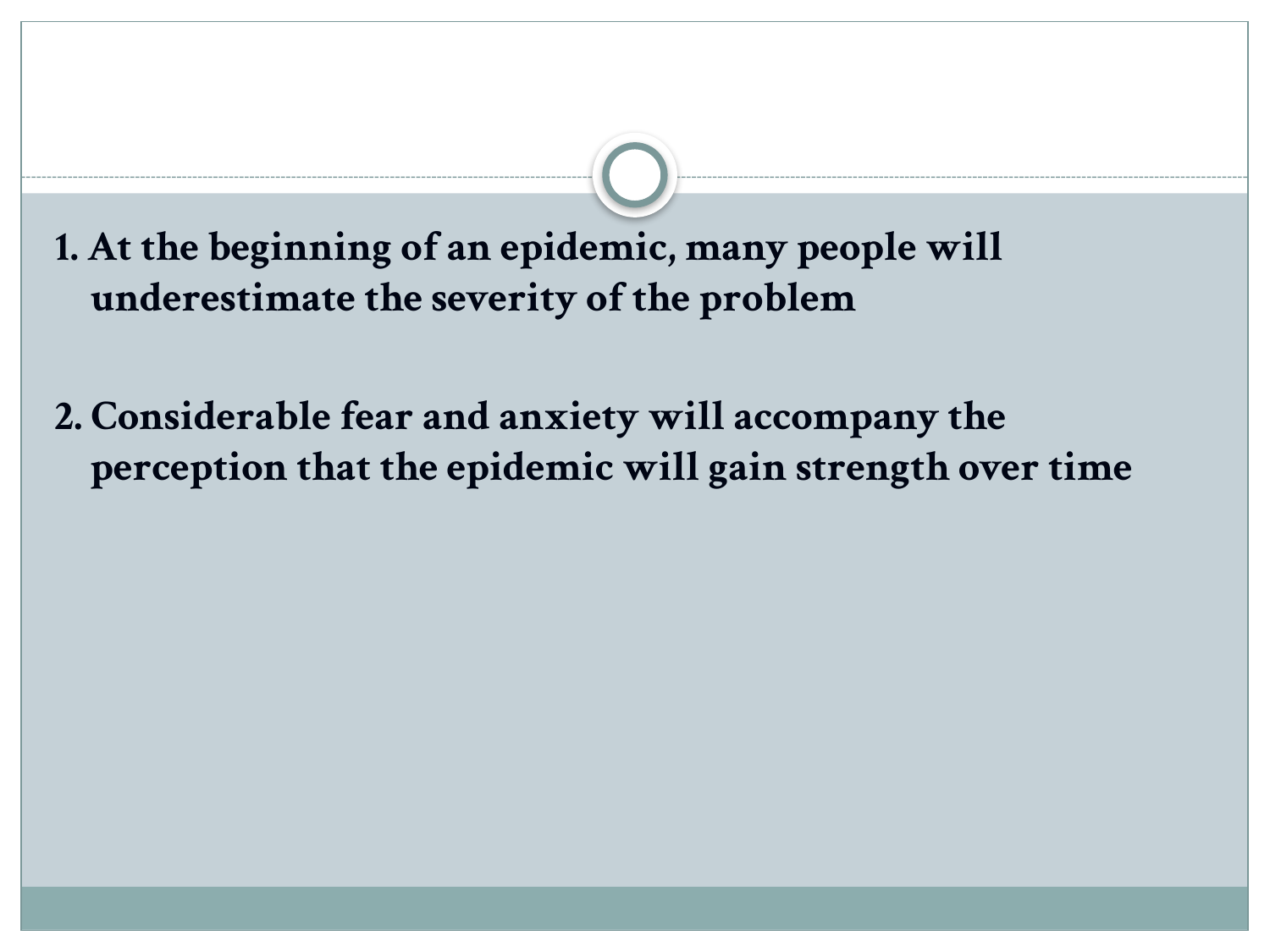

#
1. At the beginning of an epidemic, many people will underestimate the severity of the problem

2. Considerable fear and anxiety will accompany the perception that the epidemic will gain strength over time